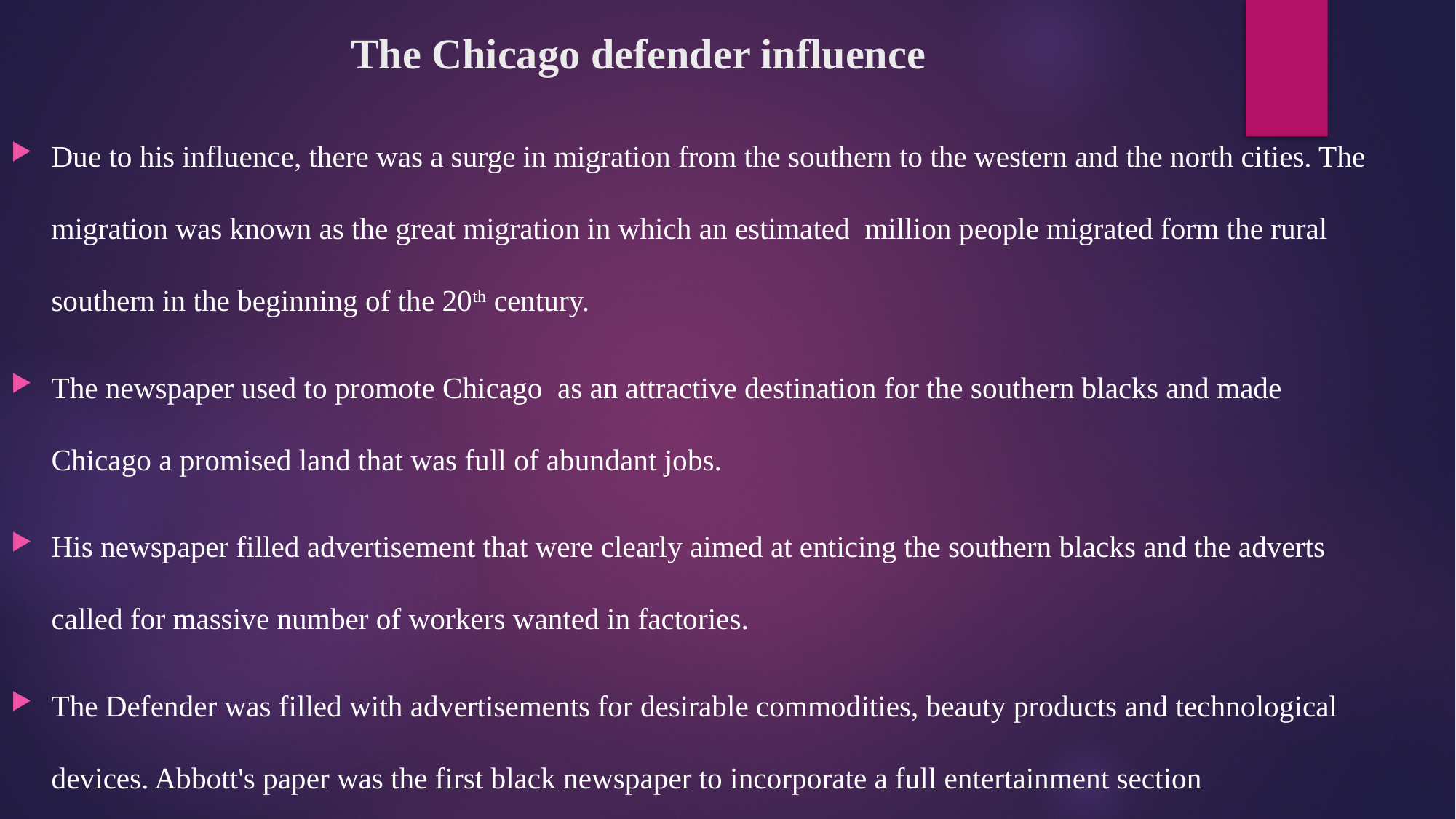

# The Chicago defender influence
Due to his influence, there was a surge in migration from the southern to the western and the north cities. The migration was known as the great migration in which an estimated  million people migrated form the rural southern in the beginning of the 20th century.
The newspaper used to promote Chicago  as an attractive destination for the southern blacks and made Chicago a promised land that was full of abundant jobs.
His newspaper filled advertisement that were clearly aimed at enticing the southern blacks and the adverts called for massive number of workers wanted in factories.
The Defender was filled with advertisements for desirable commodities, beauty products and technological devices. Abbott's paper was the first black newspaper to incorporate a full entertainment section